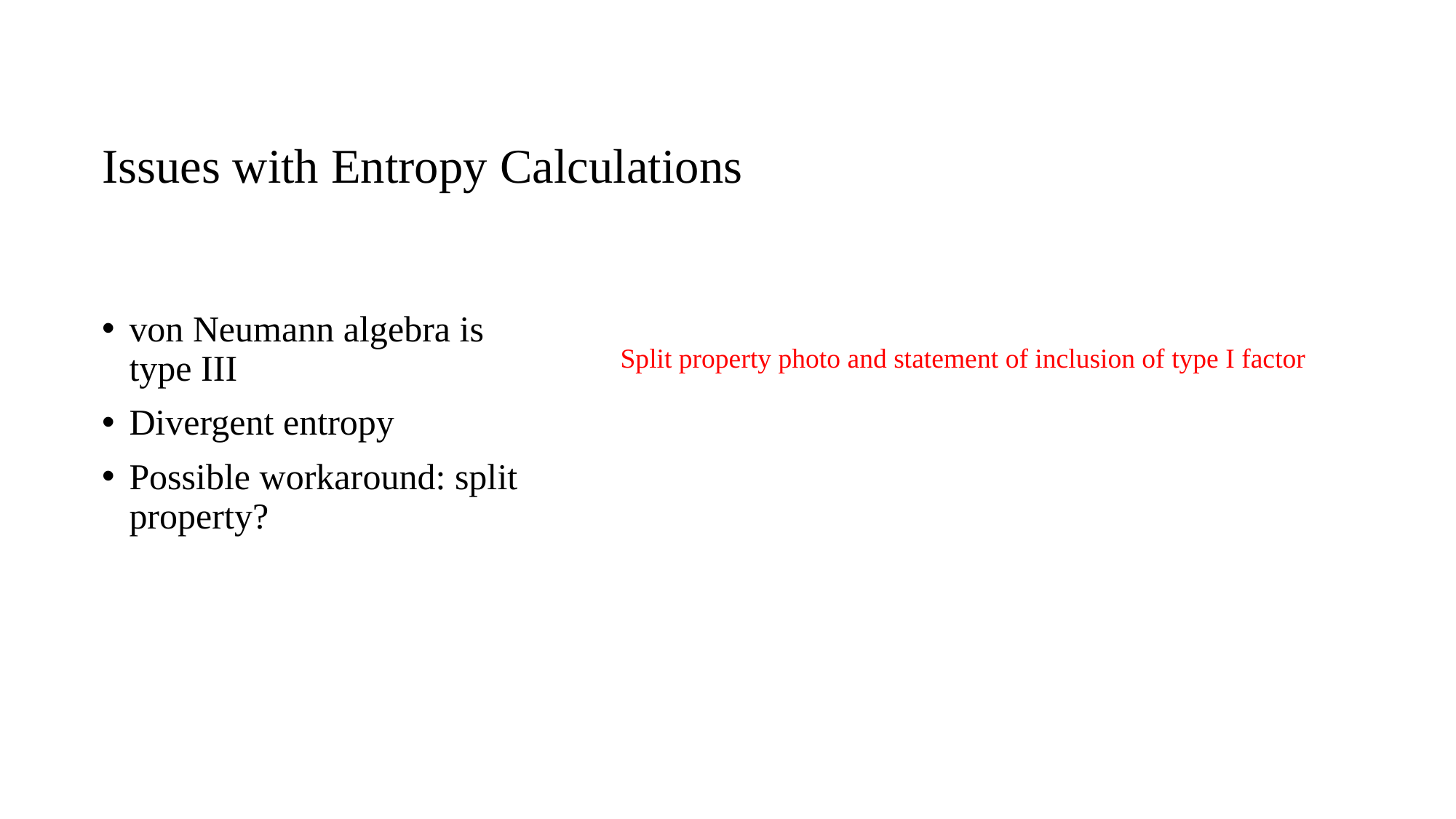

# Issues with Entropy Calculations
von Neumann algebra is type III
Divergent entropy
Possible workaround: split property?

Split property photo and statement of inclusion of type I factor